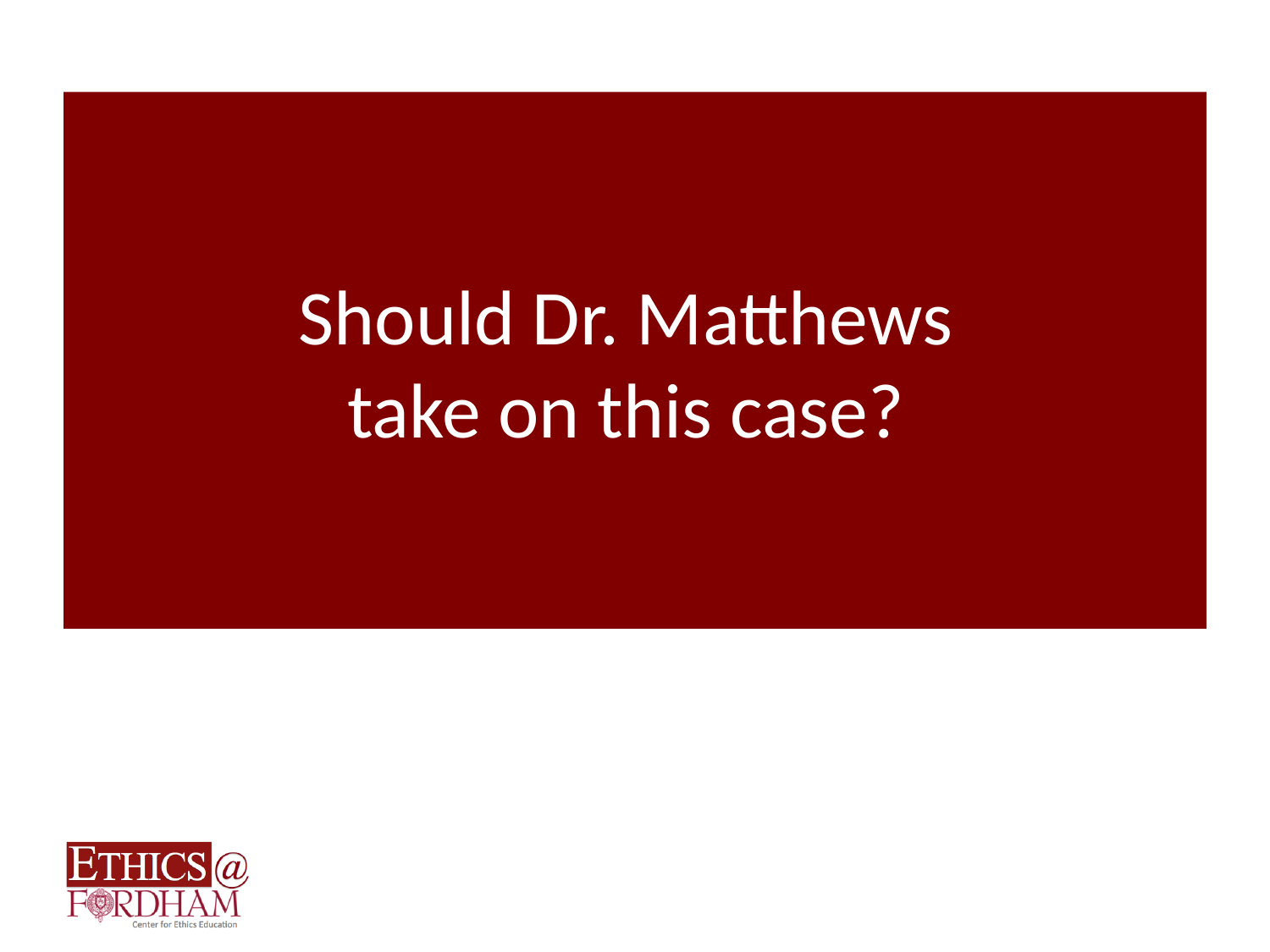

# Should Dr. Matthews take on this case?